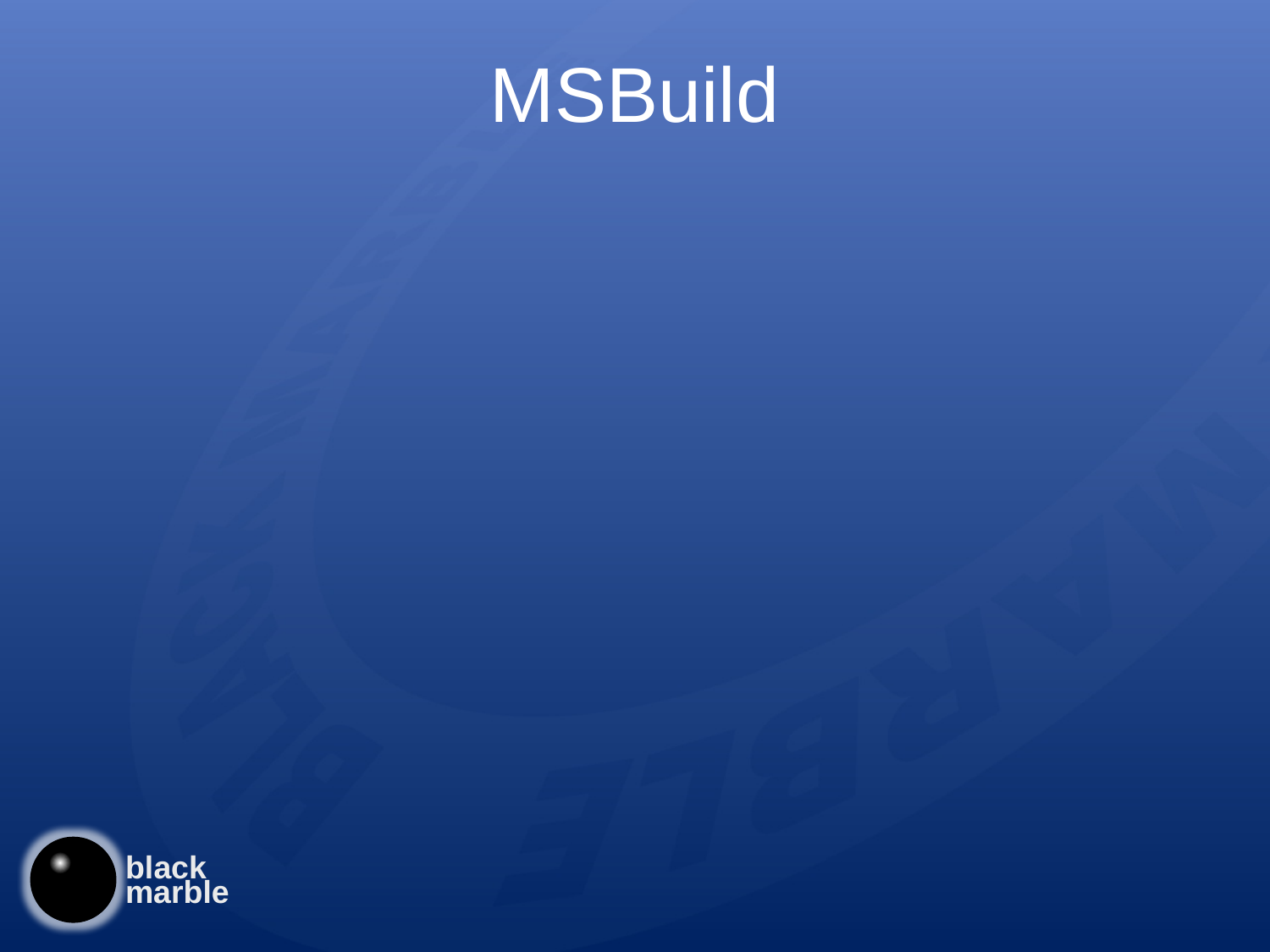

# MSBuild
All the key DB tasks can be scripted
Database operations can become part of a scheduled build
However this can all get a bit complex and DBPro MSBuild tasks are a bit idiosyncratic.
Check the web for examples